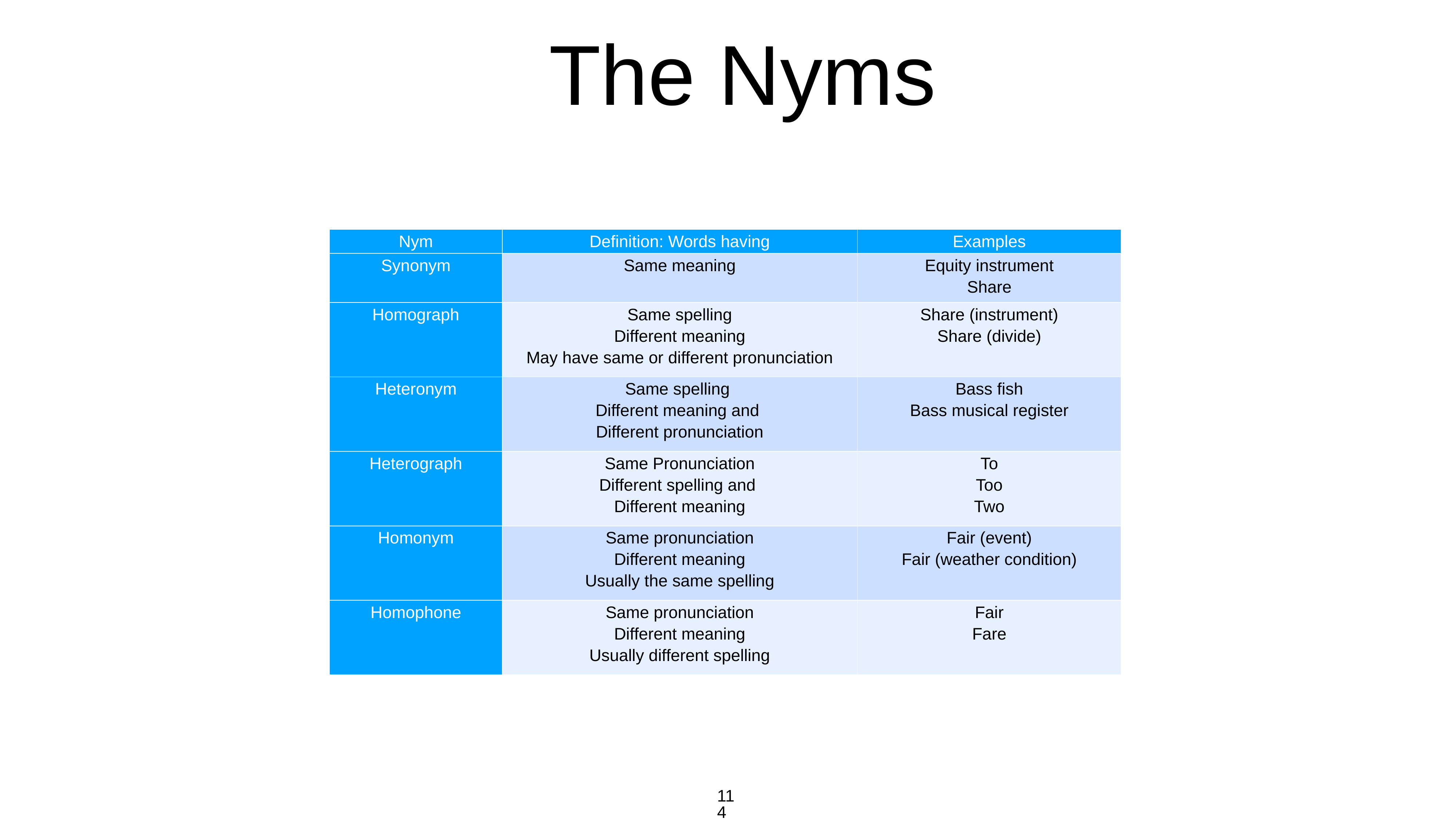

# The Nyms
| Nym | Definition: Words having | Examples |
| --- | --- | --- |
| Synonym | Same meaning | Equity instrument Share |
| Homograph | Same spelling Different meaning May have same or different pronunciation | Share (instrument) Share (divide) |
| Heteronym | Same spelling Different meaning and Different pronunciation | Bass fish Bass musical register |
| Heterograph | Same Pronunciation Different spelling and Different meaning | To Too Two |
| Homonym | Same pronunciation Different meaning Usually the same spelling | Fair (event) Fair (weather condition) |
| Homophone | Same pronunciation Different meaning Usually different spelling | Fair Fare |
114